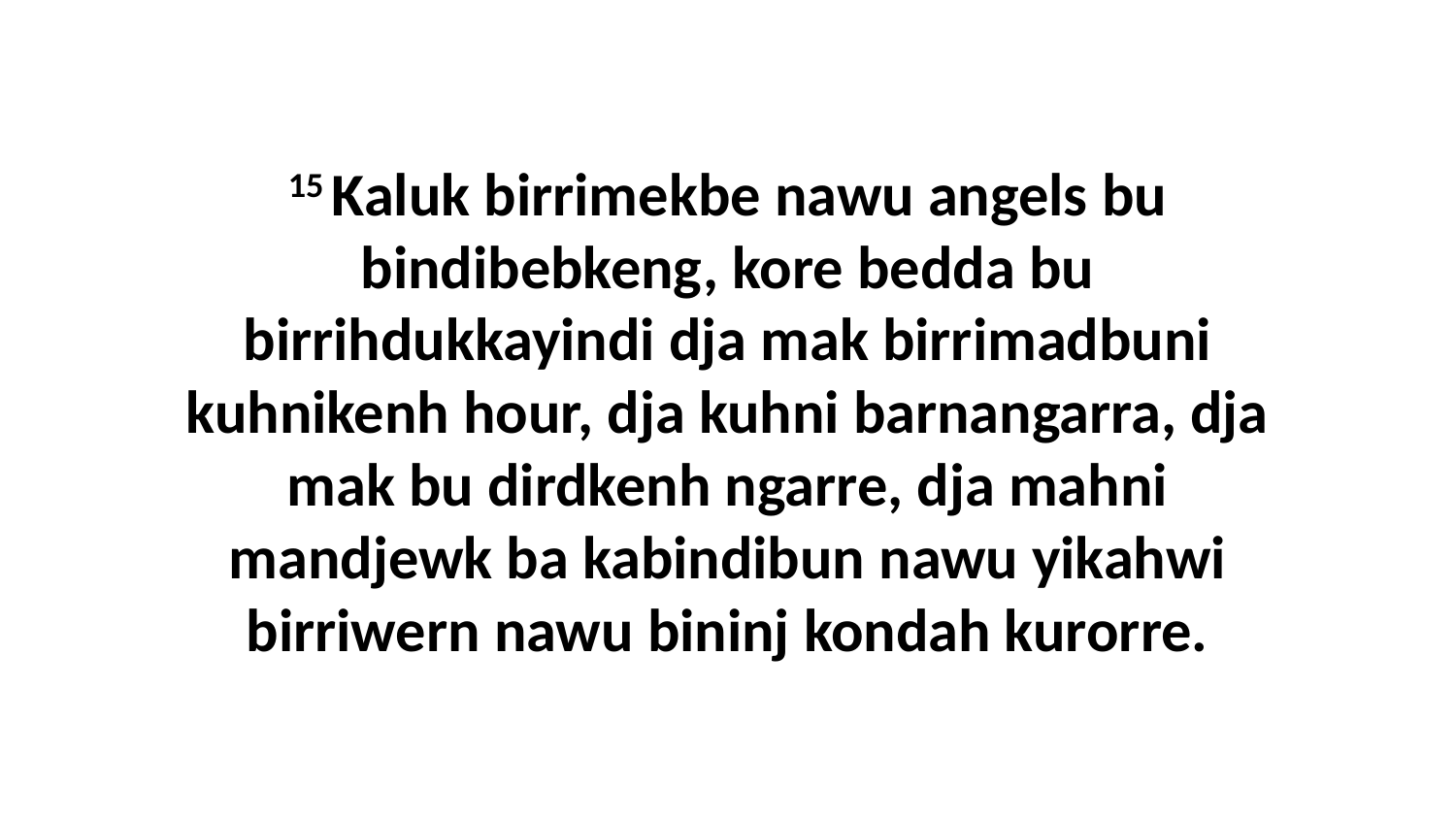

15 Kaluk birrimekbe nawu angels bu bindibebkeng, kore bedda bu birrihdukkayindi dja mak birrimadbuni kuhnikenh hour, dja kuhni barnangarra, dja mak bu dirdkenh ngarre, dja mahni mandjewk ba kabindibun nawu yikahwi birriwern nawu bininj kondah kurorre.